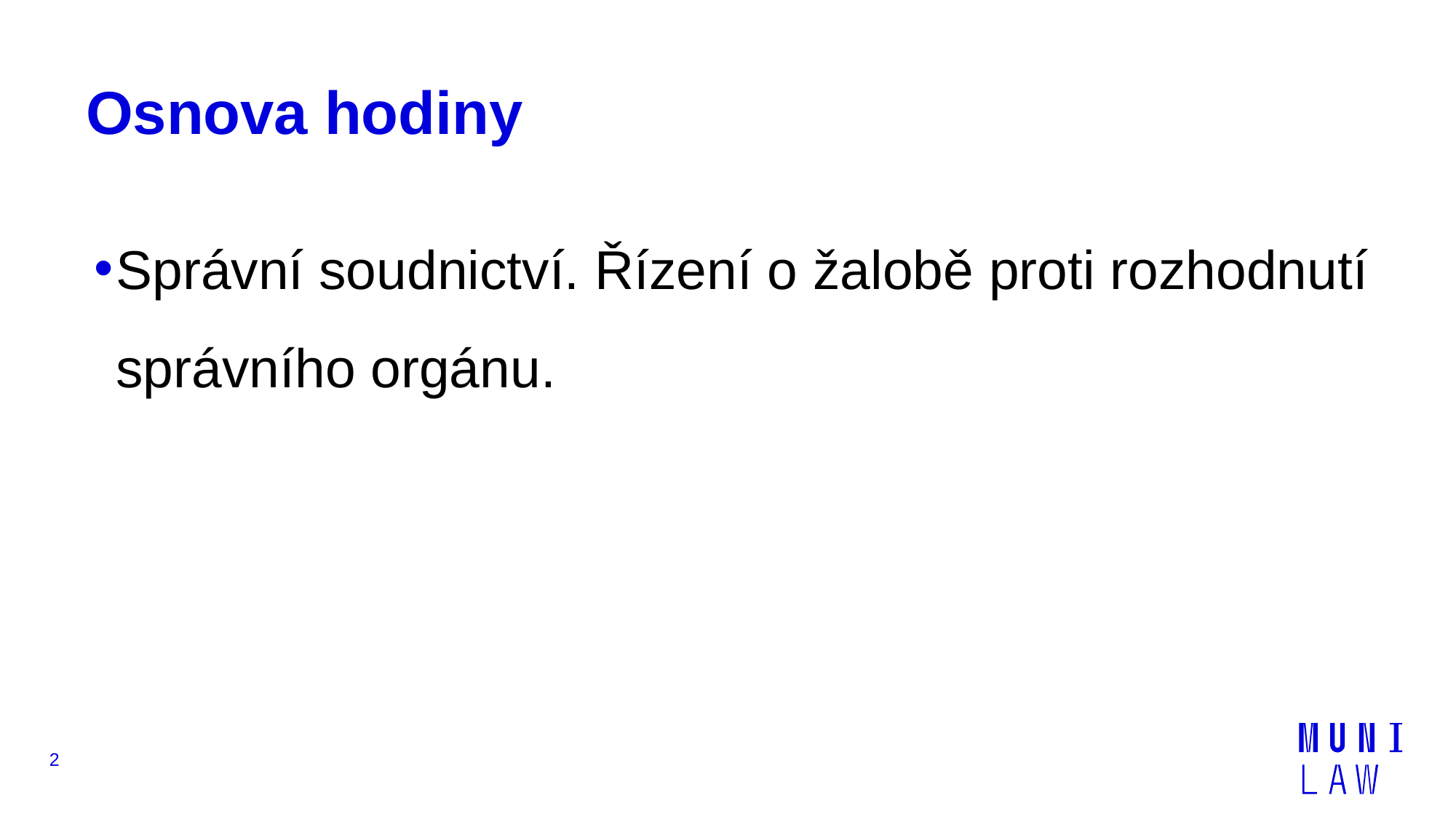

# Osnova hodiny
Správní soudnictví. Řízení o žalobě proti rozhodnutí správního orgánu.
2